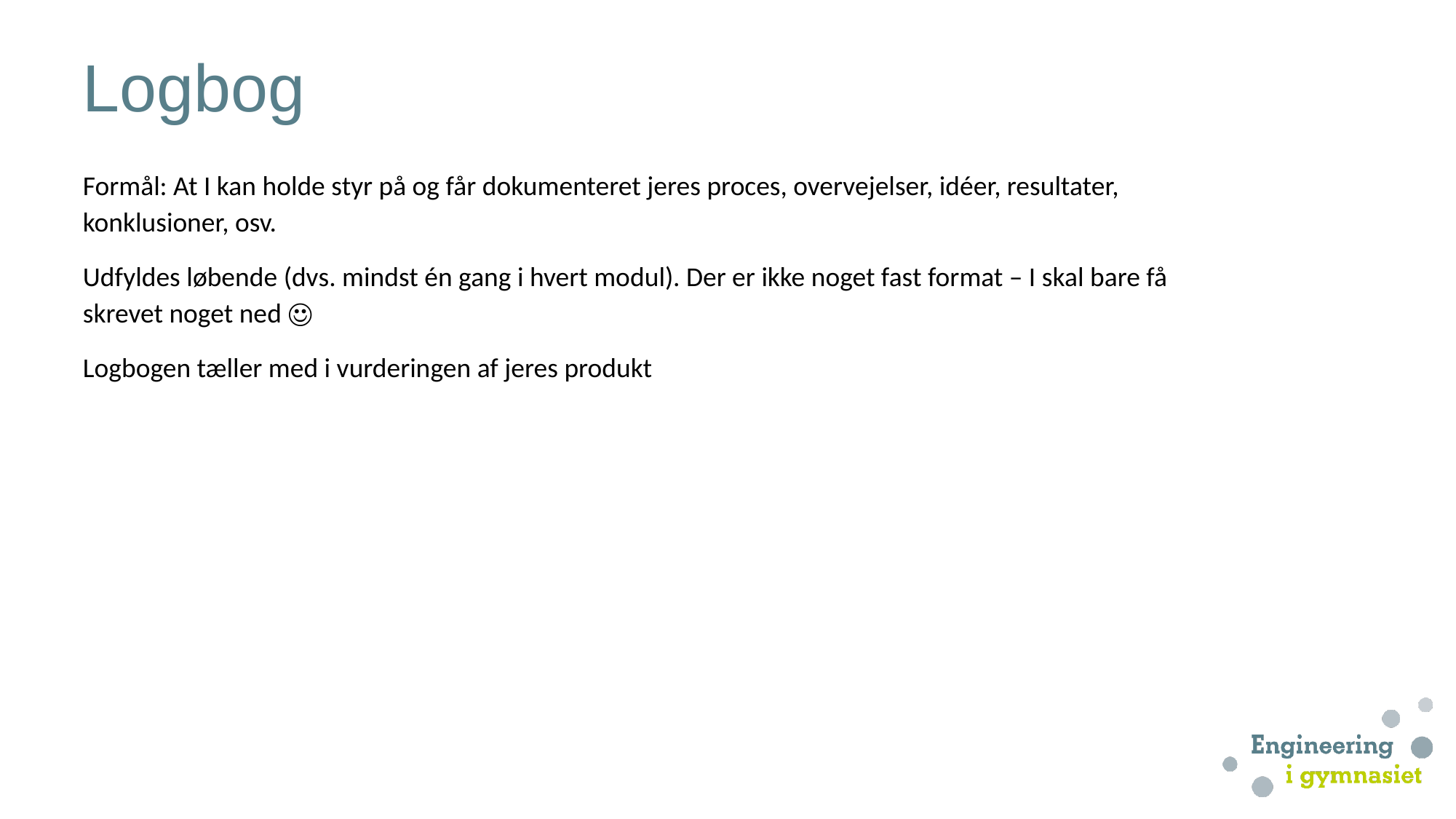

# Logbog
Formål: At I kan holde styr på og får dokumenteret jeres proces, overvejelser, idéer, resultater, konklusioner, osv.
Udfyldes løbende (dvs. mindst én gang i hvert modul). Der er ikke noget fast format – I skal bare få skrevet noget ned ☺
Logbogen tæller med i vurderingen af jeres produkt